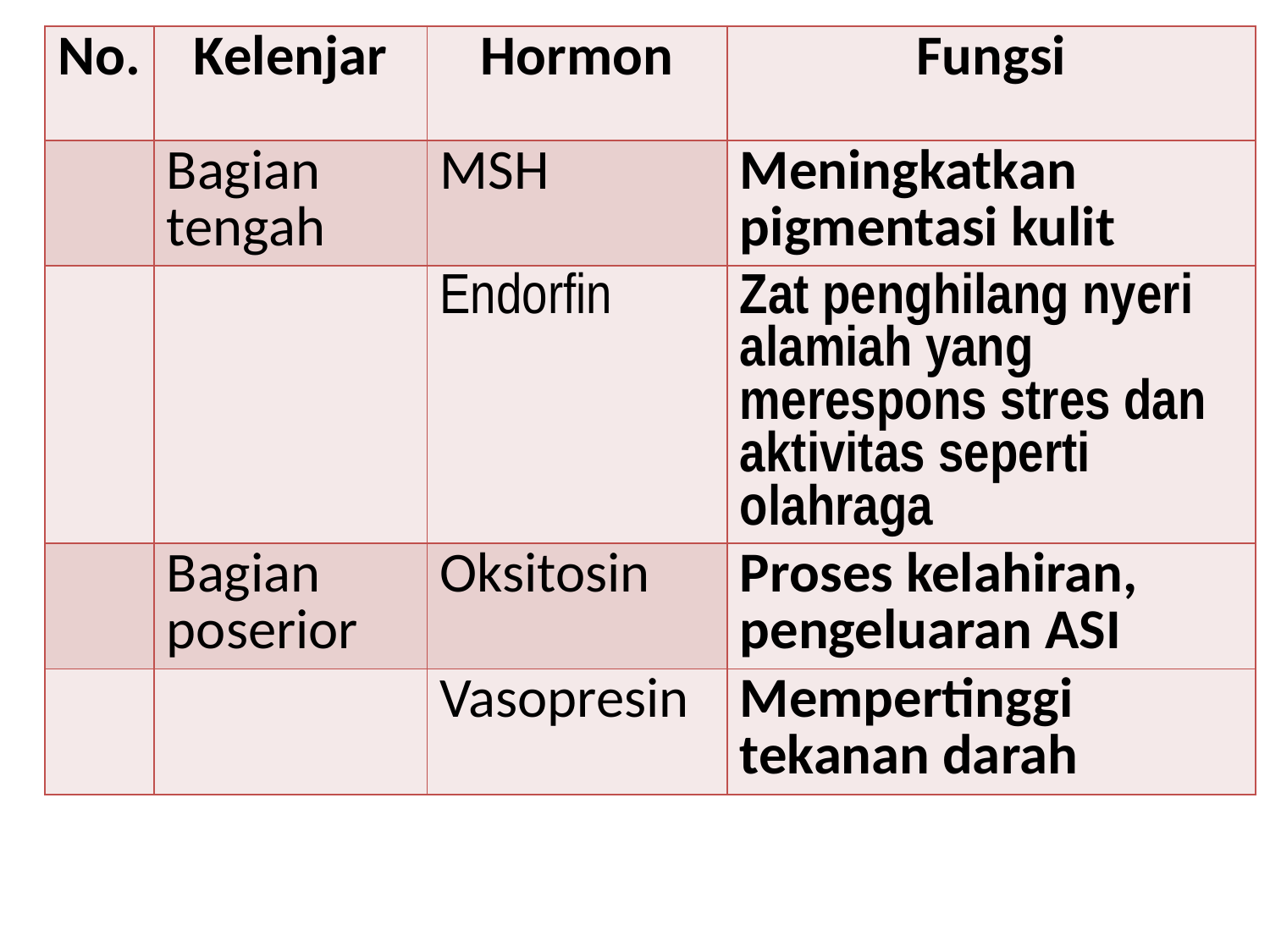

| No. | Kelenjar | Hormon | Fungsi |
| --- | --- | --- | --- |
|  | Bagian tengah | MSH | Meningkatkan pigmentasi kulit |
|  |  | Endorfin | Zat penghilang nyeri alamiah yang merespons stres dan aktivitas seperti olahraga |
|  | Bagian poserior | Oksitosin | Proses kelahiran, pengeluaran ASI |
|  |  | Vasopresin | Mempertinggi tekanan darah |